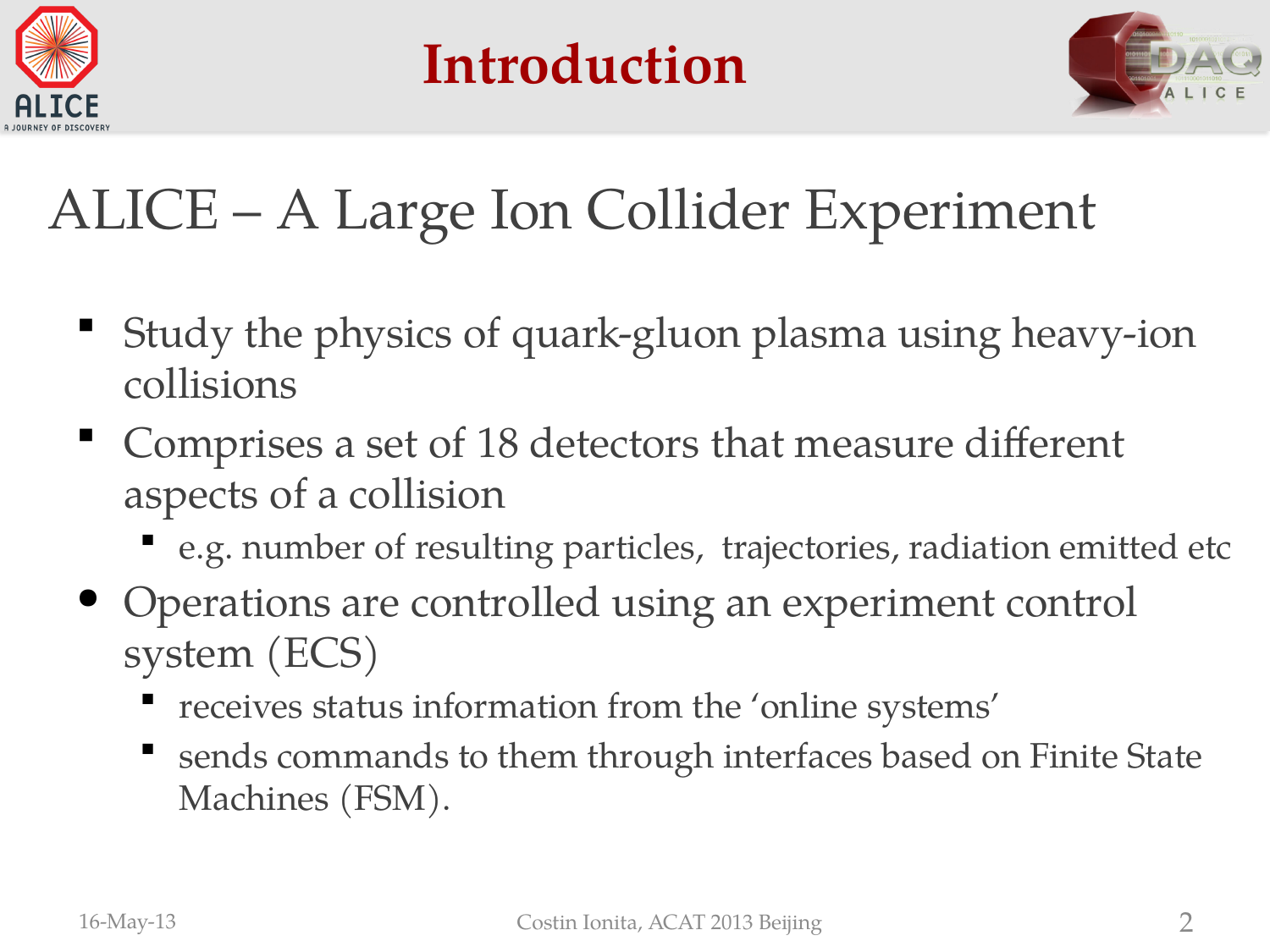

# Introduction
ALICE – A Large Ion Collider Experiment

Study the physics of quark-gluon plasma using heavy-ion collisions
Comprises a set of 18 detectors that measure different aspects of a collision
e.g. number of resulting particles,  trajectories, radiation emitted etc
Operations are controlled using an experiment control system (ECS)
receives status information from the ‘online systems’
sends commands to them through interfaces based on Finite State Machines (FSM).
16-May-13
2
Costin Ionita, ACAT 2013 Beijing